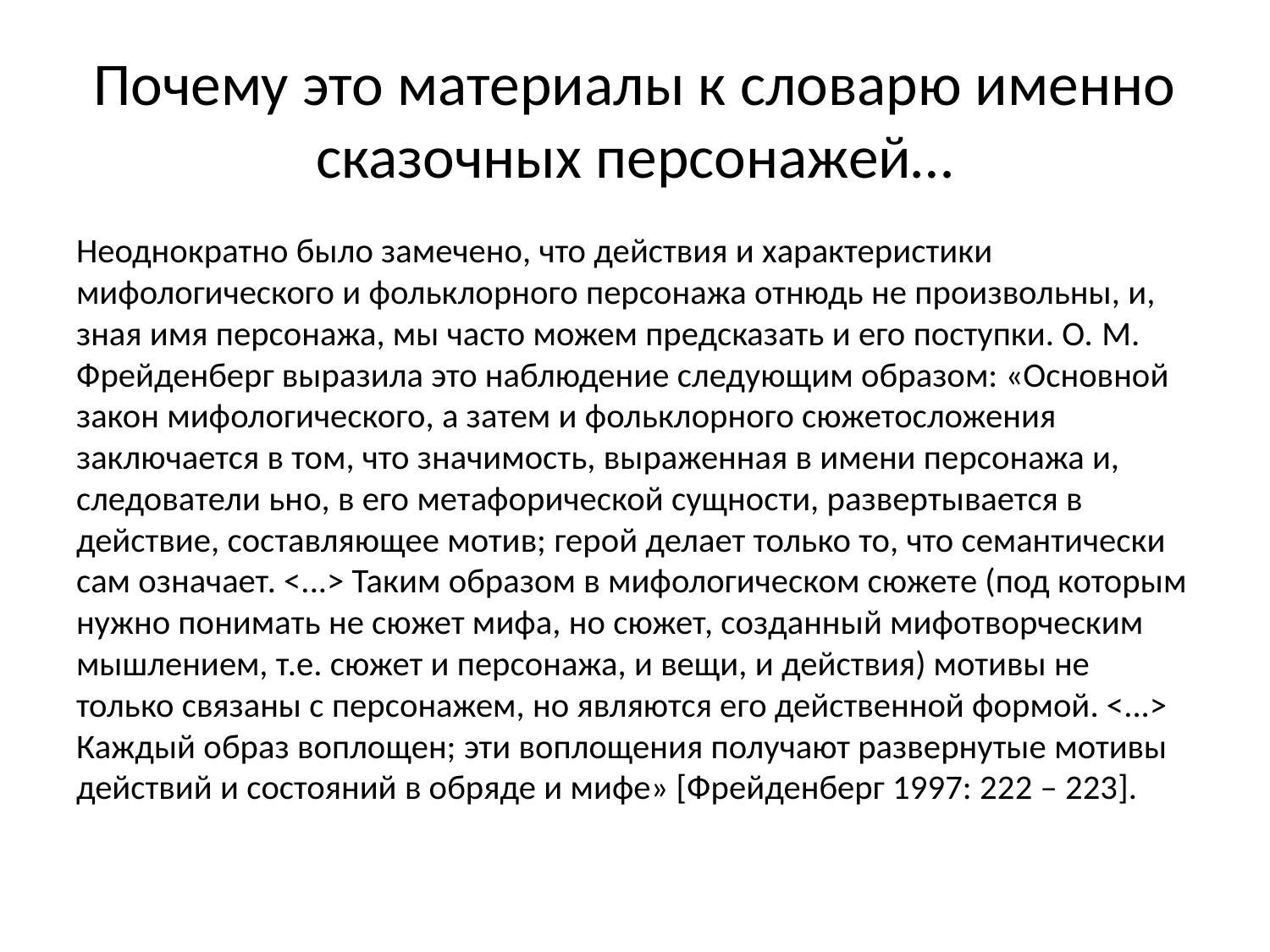

# Почему это материалы к словарю именно сказочных персонажей…
Неоднократно было замечено, что действия и характеристики мифологического и фольклорного персонажа отнюдь не произвольны, и, зная имя персонажа, мы часто можем предсказать и его поступки. О. М. Фрейденберг выразила это наблюдение следующим образом: «Основной закон мифологического, а затем и фольклорного сюжетосложения заключается в том, что значимость, выраженная в имени персонажа и, следователи ьно, в его метафорической сущности, развертывается в действие, составляющее мотив; герой делает только то, что семантически сам означает. <...> Таким образом в мифологическом сюжете (под которым нужно понимать не сюжет мифа, но сюжет, созданный мифотворческим мышлением, т.е. сюжет и персонажа, и вещи, и действия) мотивы не только связаны с персонажем, но являются его действенной формой. <...> Каждый образ воплощен; эти воплощения получают развернутые мотивы действий и состояний в обряде и мифе» [Фрейденберг 1997: 222 – 223].